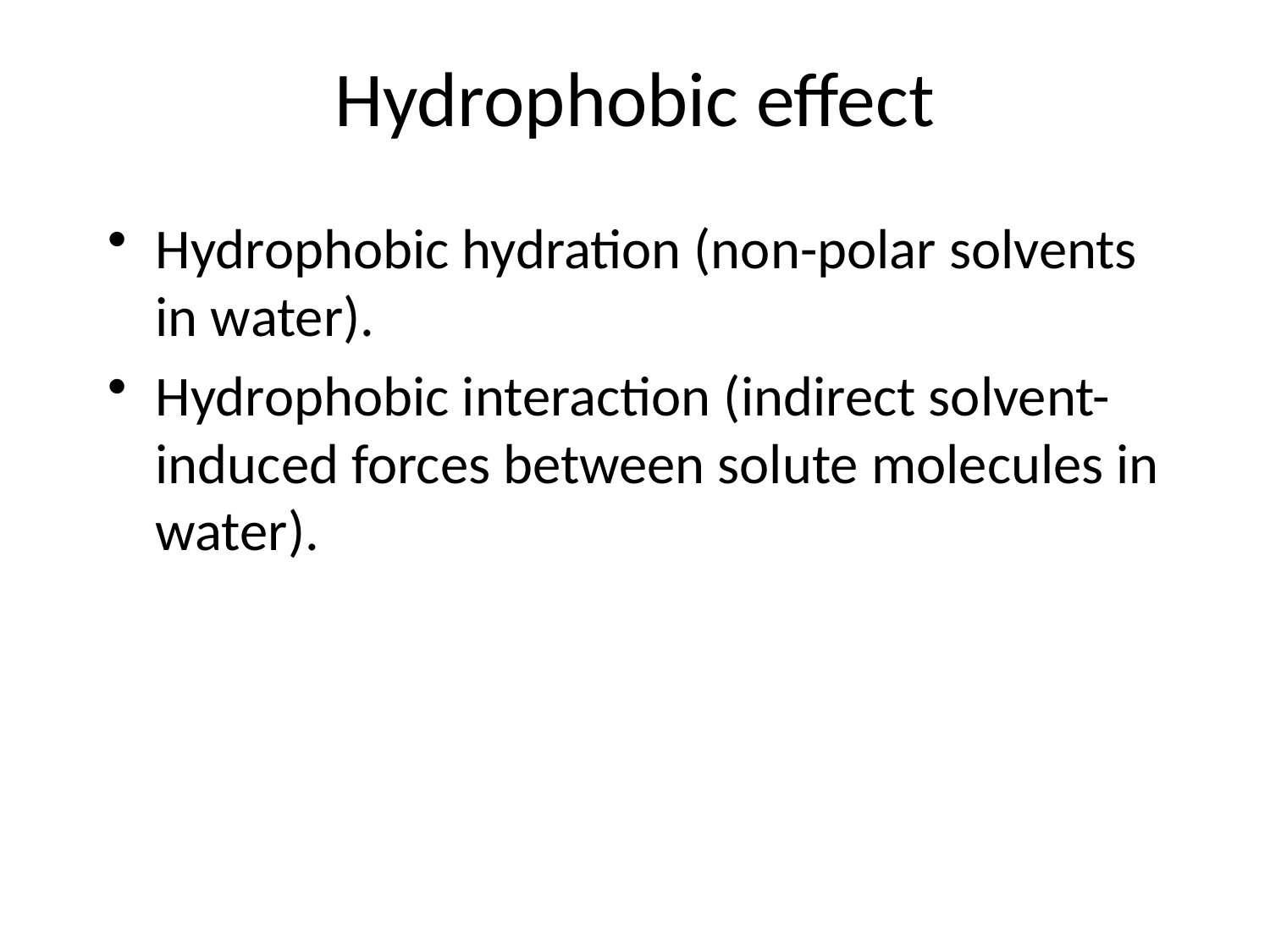

# Hydrophobic effect
Hydrophobic hydration (non-polar solvents in water).
Hydrophobic interaction (indirect solvent-induced forces between solute molecules in water).